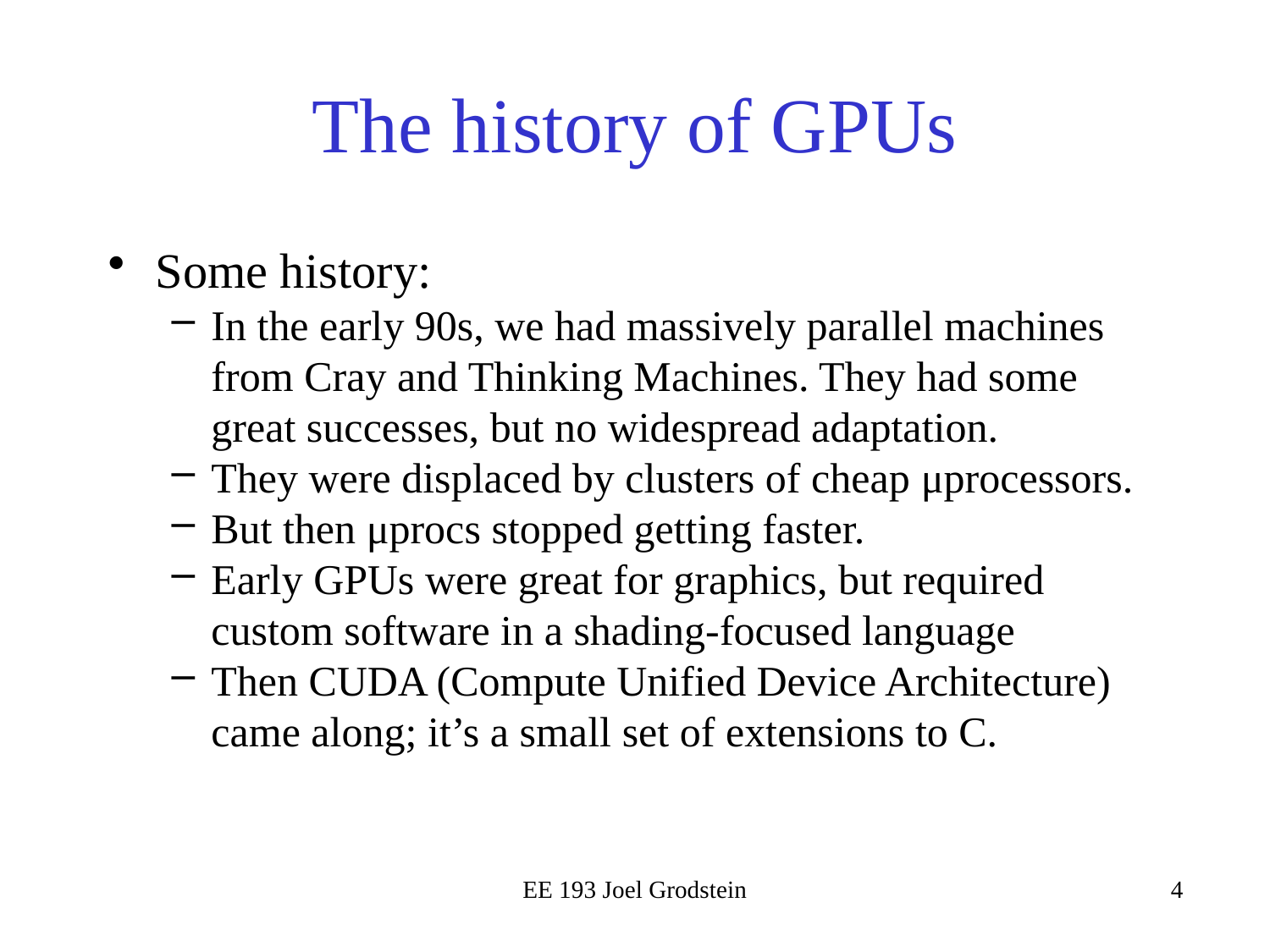

# The history of GPUs
Some history:
In the early 90s, we had massively parallel machines from Cray and Thinking Machines. They had some great successes, but no widespread adaptation.
They were displaced by clusters of cheap μprocessors.
But then μprocs stopped getting faster.
Early GPUs were great for graphics, but required custom software in a shading-focused language
Then CUDA (Compute Unified Device Architecture) came along; it’s a small set of extensions to C.
EE 193 Joel Grodstein